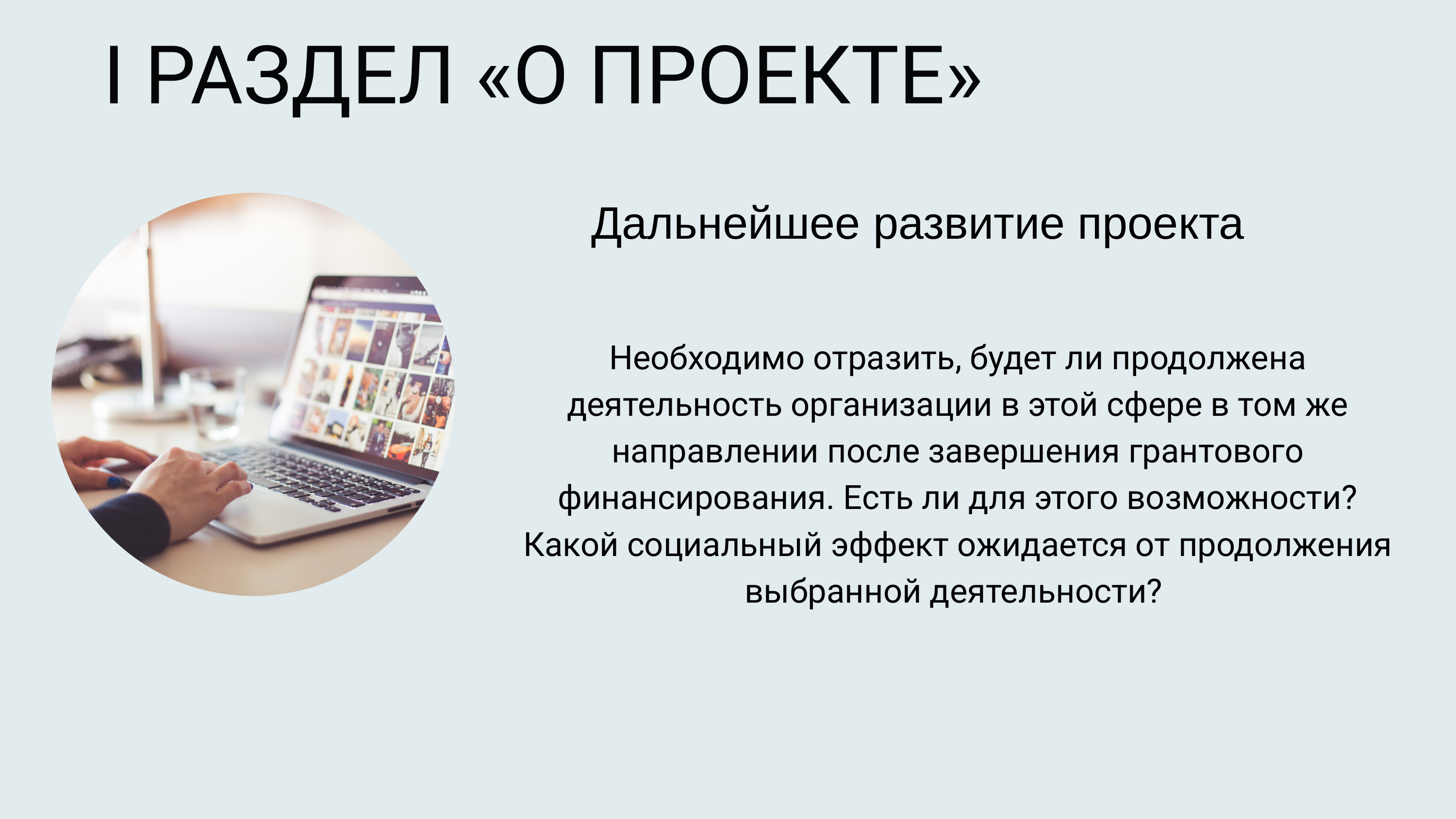

I РАЗДЕЛ «О ПРОЕКТЕ»
Дальнейшее развитие проекта

Необходимо отразить, будет ли продолжена деятельность организации в этой сфере в том же направлении после завершения грантового финансирования. Есть ли для этого возможности? Какой социальный эффект ожидается от продолжения выбранной деятельности?